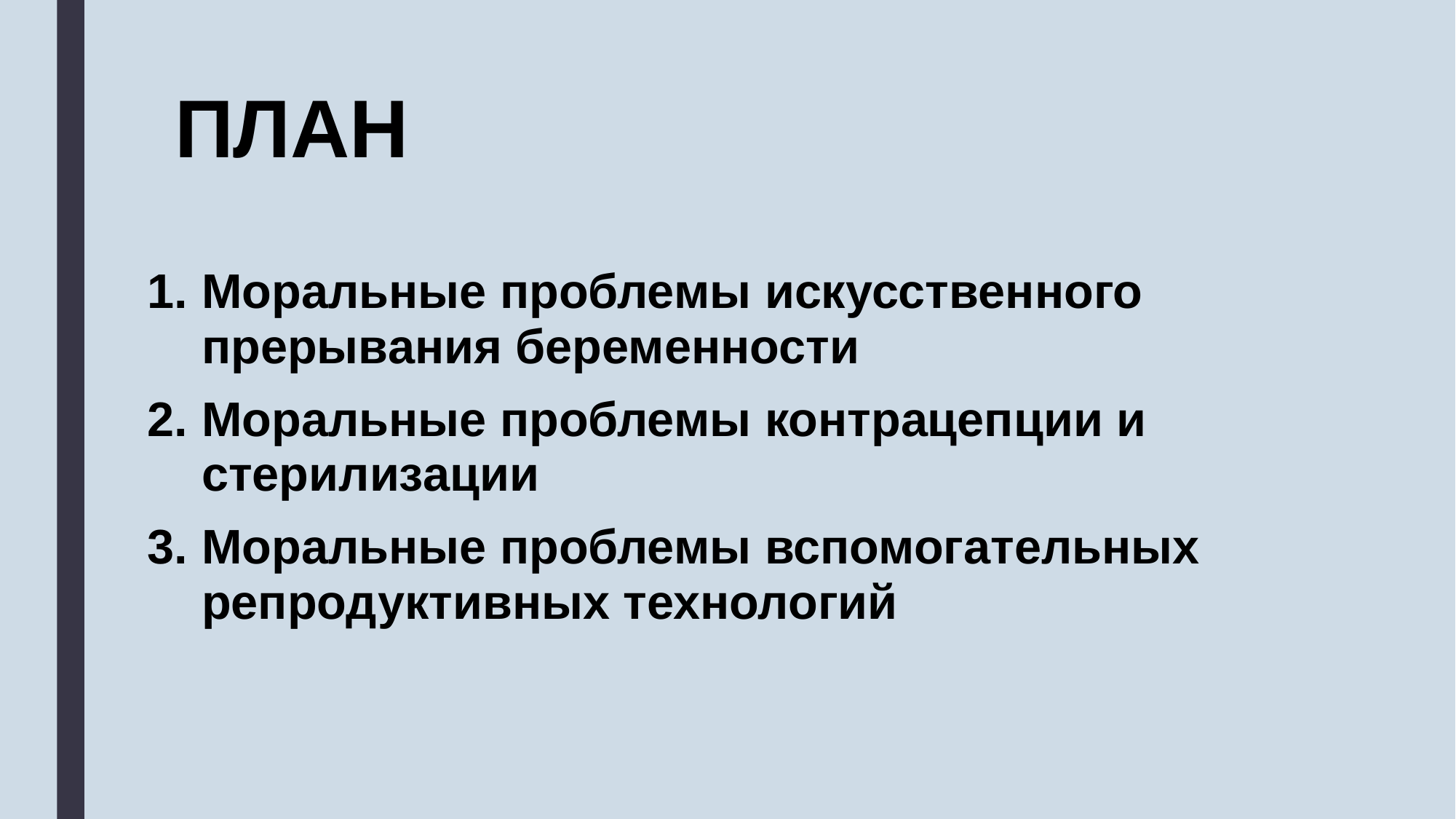

# ПЛАН
Моральные проблемы искусственного прерывания беременности
Моральные проблемы контрацепции и стерилизации
Моральные проблемы вспомогательных репродуктивных технологий